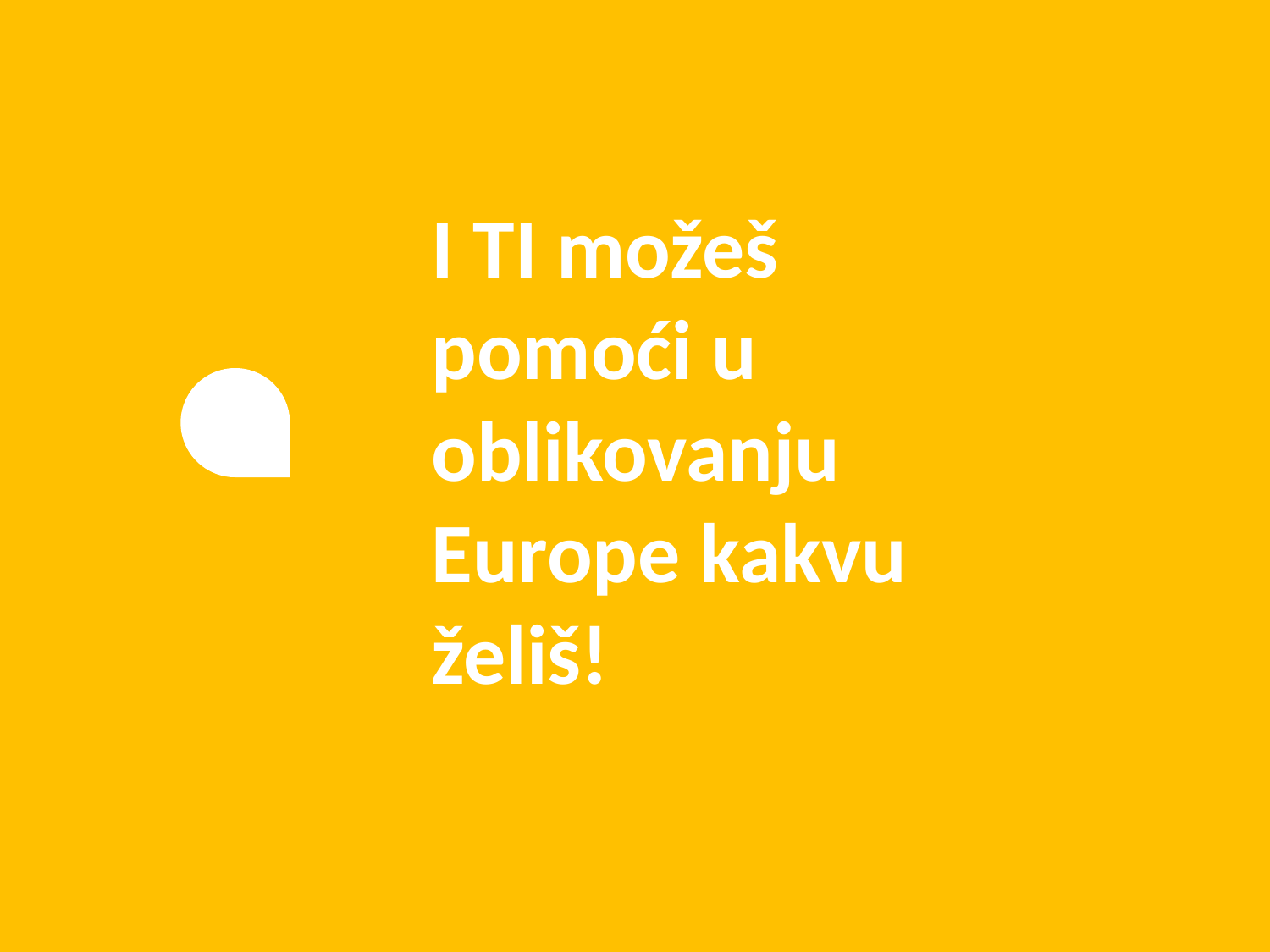

I TI možeš
pomoći u
oblikovanju
Europe kakvu
želiš!